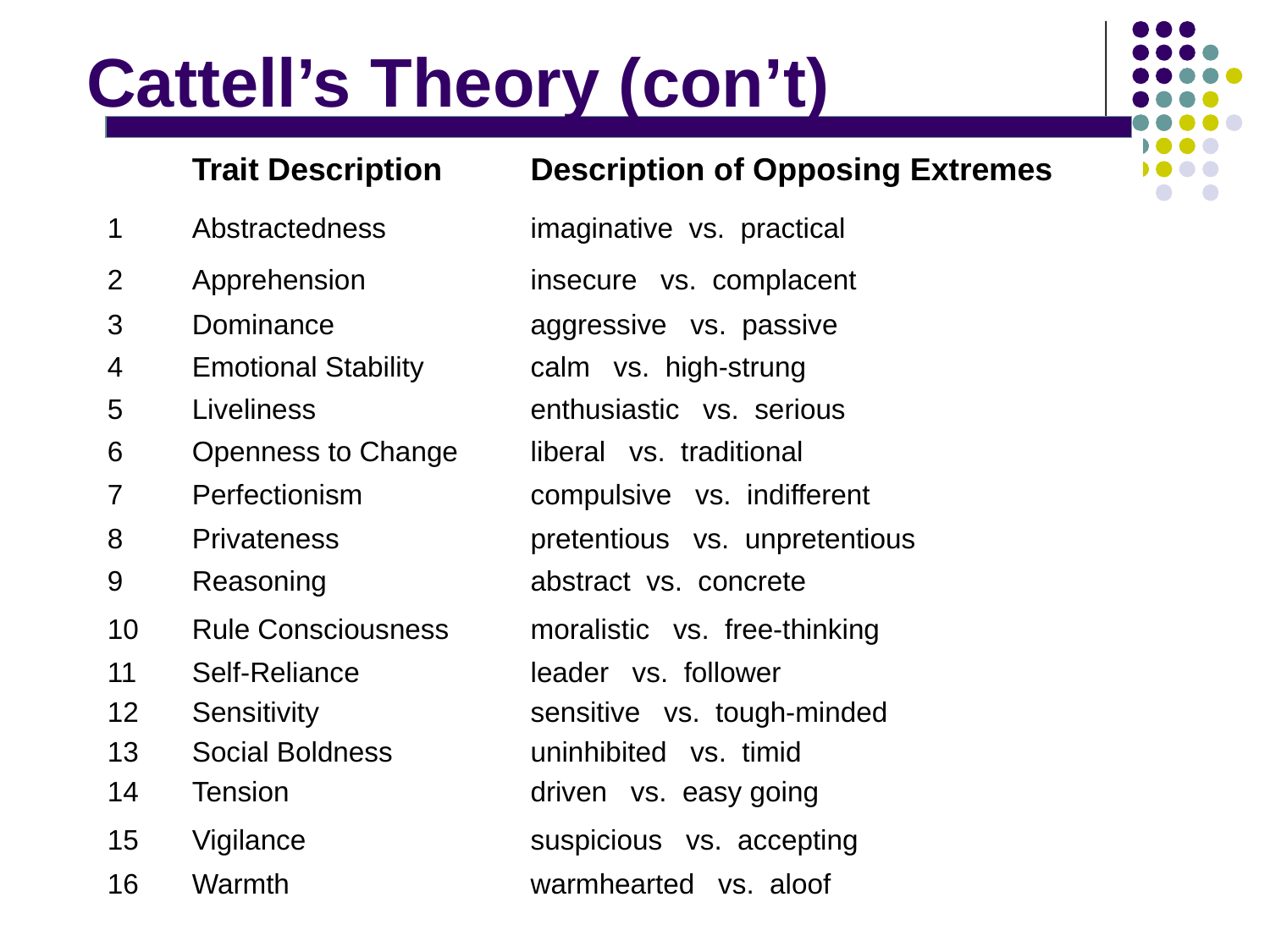

Cattell’s Theory (con’t)

|  | Trait Description | Description of Opposing Extremes |
| --- | --- | --- |
| 1 | Abstractedness | imaginative vs. practical |
| 2 | Apprehension | insecure vs. complacent |
| 3 | Dominance | aggressive vs. passive |
| 4 | Emotional Stability | calm vs. high-strung |
| 5 | Liveliness | enthusiastic vs. serious |
| 6 | Openness to Change | liberal vs. traditional |
| 7 | Perfectionism | compulsive vs. indifferent |
| 8 | Privateness | pretentious vs. unpretentious |
| 9 | Reasoning | abstract vs. concrete |
| 10 | Rule Consciousness | moralistic vs. free-thinking |
| 11 | Self-Reliance | leader vs. follower |
| 12 | Sensitivity | sensitive vs. tough-minded |
| 13 | Social Boldness | uninhibited vs. timid |
| 14 | Tension | driven vs. easy going |
| 15 | Vigilance | suspicious vs. accepting |
| 16 | Warmth | warmhearted vs. aloof |